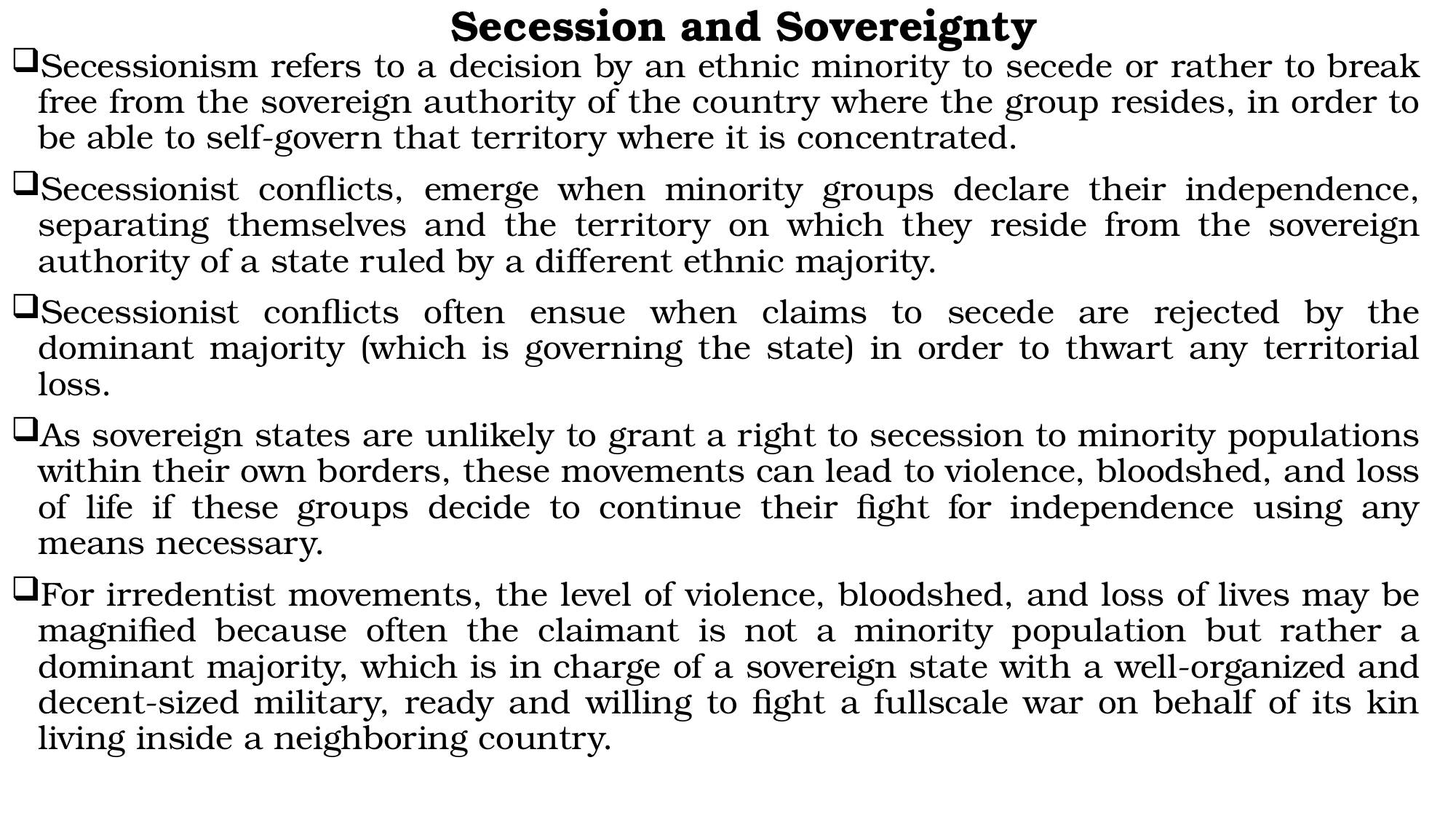

# Secession and Sovereignty
Secessionism refers to a decision by an ethnic minority to secede or rather to break free from the sovereign authority of the country where the group resides, in order to be able to self-govern that territory where it is concentrated.
Secessionist conflicts, emerge when minority groups declare their independence, separating themselves and the territory on which they reside from the sovereign authority of a state ruled by a different ethnic majority.
Secessionist conflicts often ensue when claims to secede are rejected by the dominant majority (which is governing the state) in order to thwart any territorial loss.
As sovereign states are unlikely to grant a right to secession to minority populations within their own borders, these movements can lead to violence, bloodshed, and loss of life if these groups decide to continue their fight for independence using any means necessary.
For irredentist movements, the level of violence, bloodshed, and loss of lives may be magnified because often the claimant is not a minority population but rather a dominant majority, which is in charge of a sovereign state with a well-organized and decent-sized military, ready and willing to fight a fullscale war on behalf of its kin living inside a neighboring country.